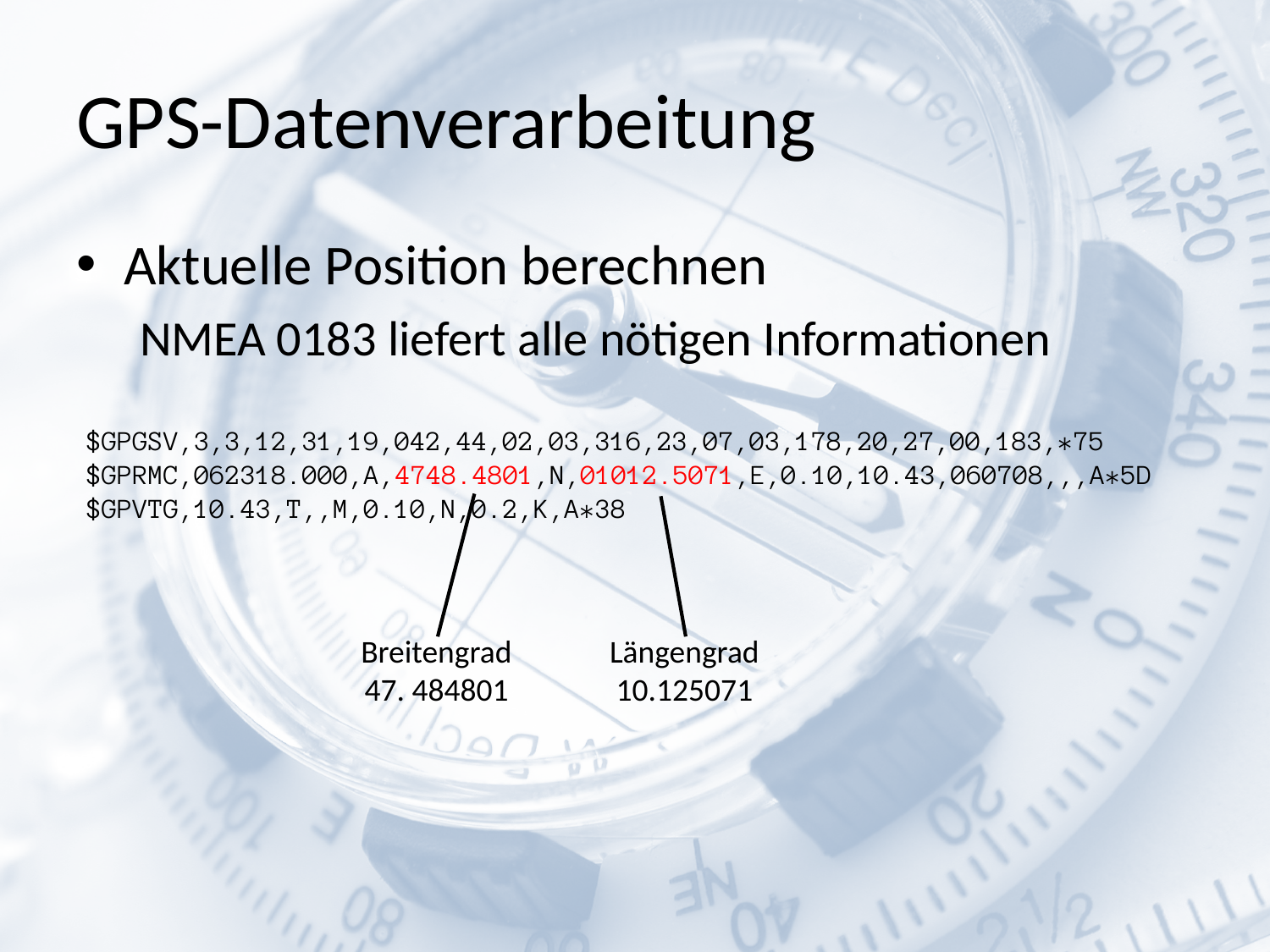

# GPS-Datenverarbeitung
Aktuelle Position berechnen
NMEA 0183 liefert alle nötigen Informationen

$GPGSV,3,3,12,31,19,042,44,02,03,316,23,07,03,178,20,27,00,183,*75
$GPRMC,062318.000,A,4748.4801,N,01012.5071,E,0.10,10.43,060708,,,A*5D
$GPVTG,10.43,T,,M,0.10,N,0.2,K,A*38

Breitengrad
47. 484801
Längengrad
10.125071